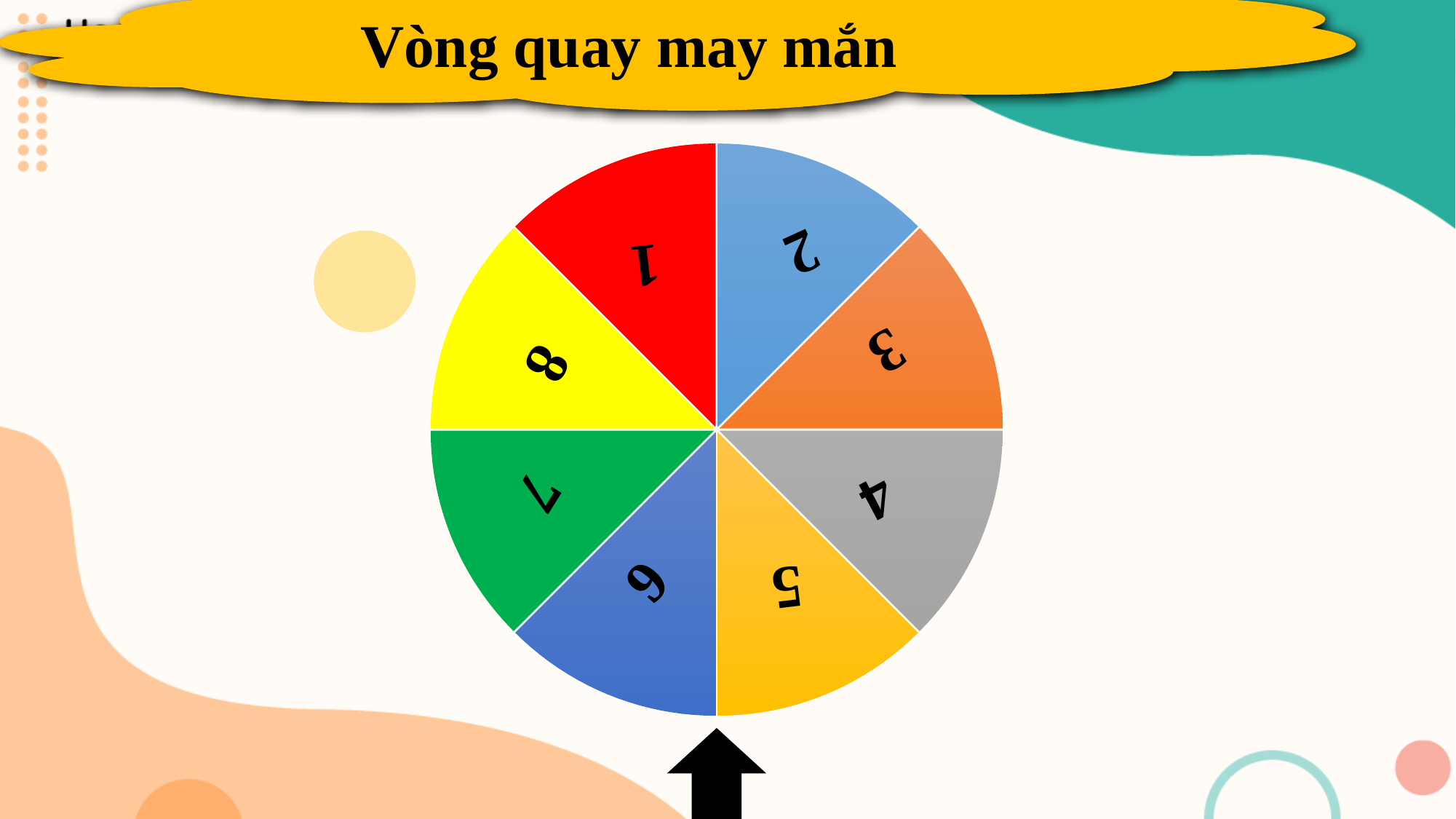

Vòng quay may mắn

### Chart

| Category | Sales |
|---|---|
| 1st Qtr | 1.2 |
| 2nd Qtr | 1.2 |
| 3rd Qtr | 1.2 |
| 4th Qtr | 1.2 |
| 5tt Qtr | 1.2 |
| 6th Qtr | 1.2 |
| 7th Qtr | 1.2 |
| 8th Qtr | 1.2 |
8
7
4
6
5